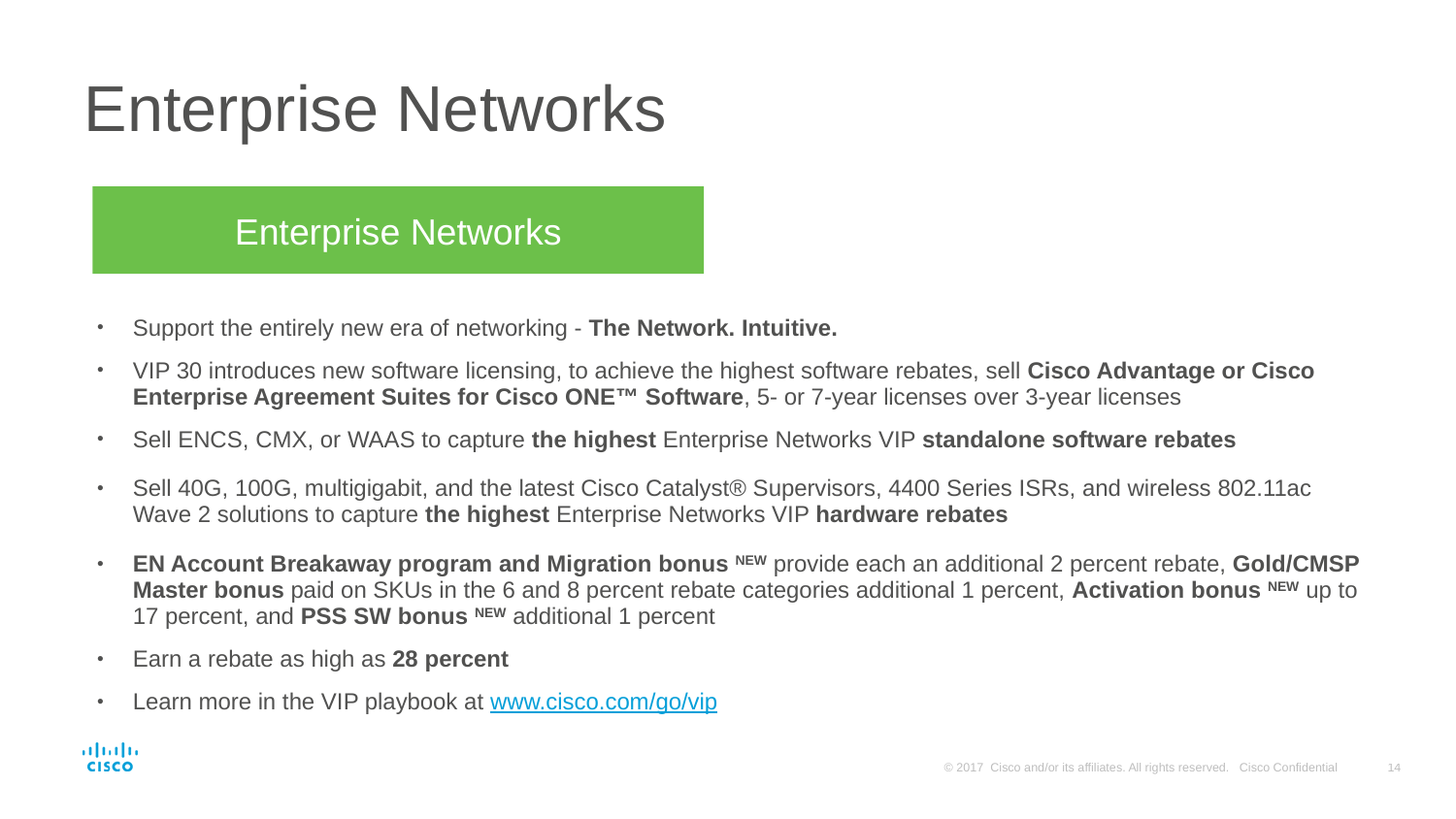

# Enterprise Networks
Enterprise Networks
Support the entirely new era of networking - The Network. Intuitive.
VIP 30 introduces new software licensing, to achieve the highest software rebates, sell Cisco Advantage or Cisco Enterprise Agreement Suites for Cisco ONE™ Software, 5- or 7-year licenses over 3-year licenses
Sell ENCS, CMX, or WAAS to capture the highest Enterprise Networks VIP standalone software rebates
Sell 40G, 100G, multigigabit, and the latest Cisco Catalyst® Supervisors, 4400 Series ISRs, and wireless 802.11ac Wave 2 solutions to capture the highest Enterprise Networks VIP hardware rebates
EN Account Breakaway program and Migration bonus NEW provide each an additional 2 percent rebate, Gold/CMSP Master bonus paid on SKUs in the 6 and 8 percent rebate categories additional 1 percent, Activation bonus NEW up to 17 percent, and PSS SW bonus NEW additional 1 percent
Earn a rebate as high as 28 percent
Learn more in the VIP playbook at www.cisco.com/go/vip